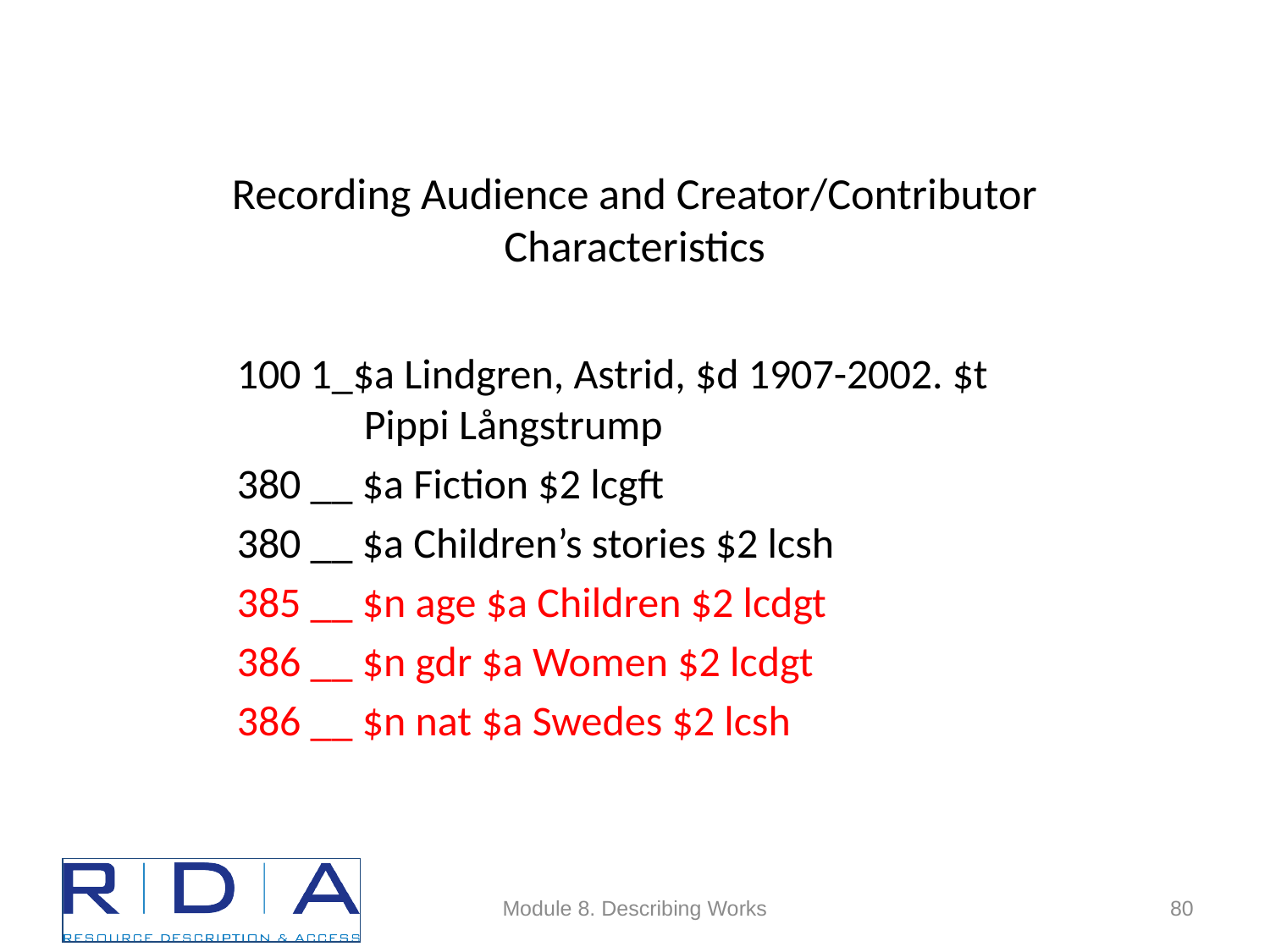

# Recording Audience and Creator/Contributor Characteristics
100 1_$a Lindgren, Astrid, $d 1907-2002. $t Pippi Långstrump
380 __ $a Fiction $2 lcgft
380 __ $a Children’s stories $2 lcsh
385 __ $n age $a Children $2 lcdgt
386 __ $n gdr $a Women $2 lcdgt
386 __ $n nat $a Swedes $2 lcsh
Module 8. Describing Works
80